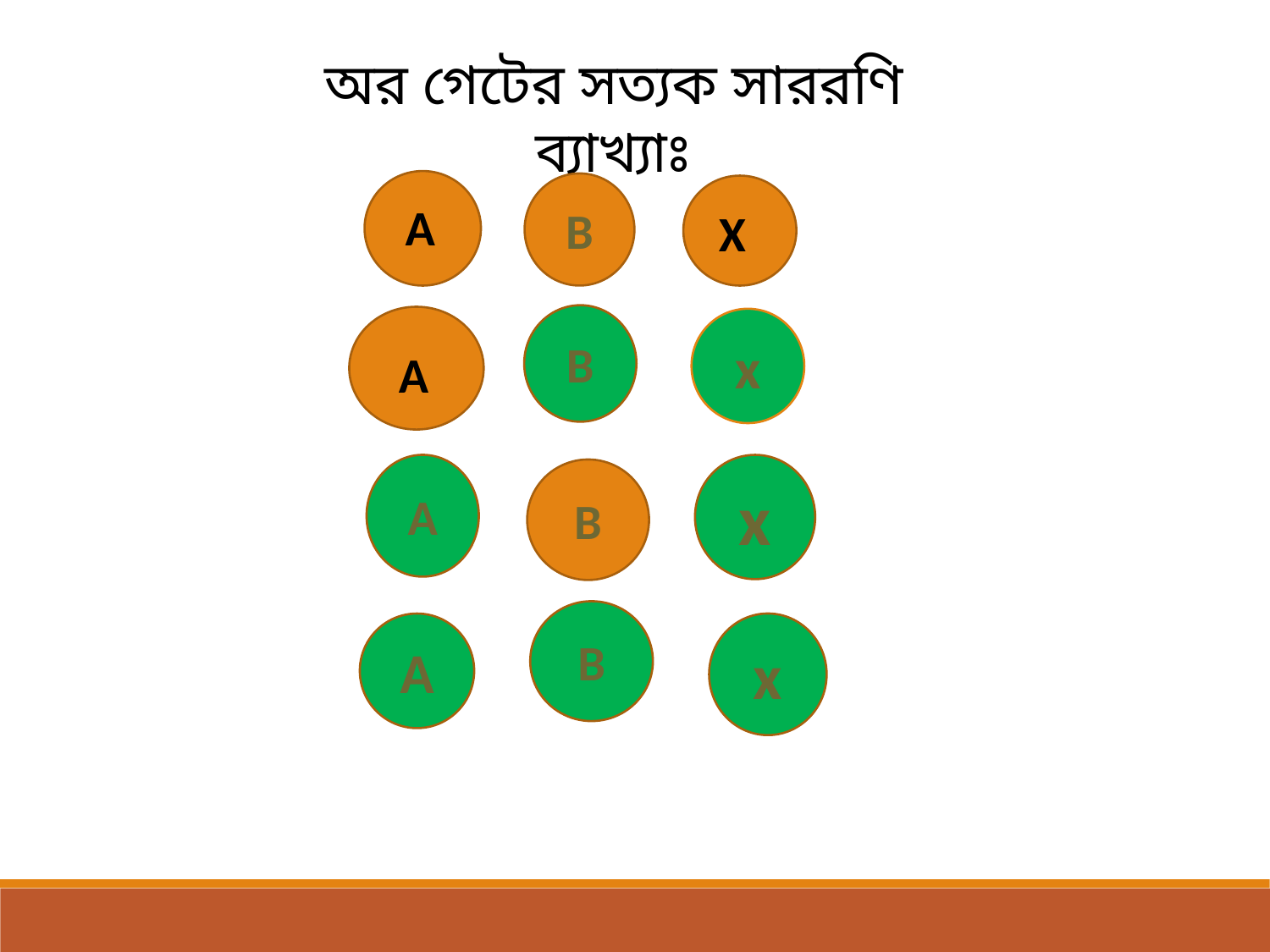

অর গেটের সত্যক সাররণি ব্যাখ্যাঃ

B

A
X

B

x
A
A
x
B

B
A
x